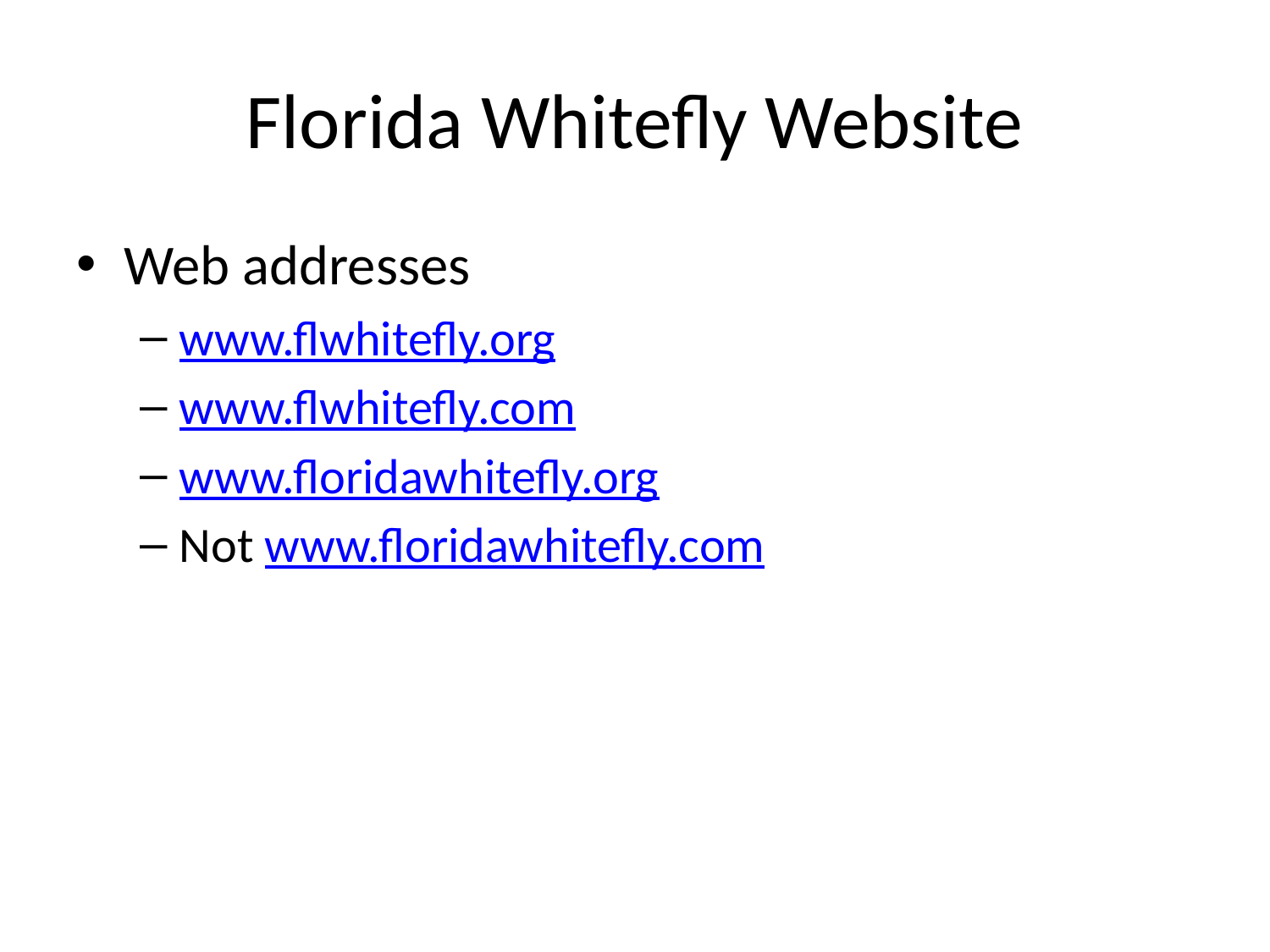

# Florida Whitefly Website
Web addresses
www.flwhitefly.org
www.flwhitefly.com
www.floridawhitefly.org
Not www.floridawhitefly.com